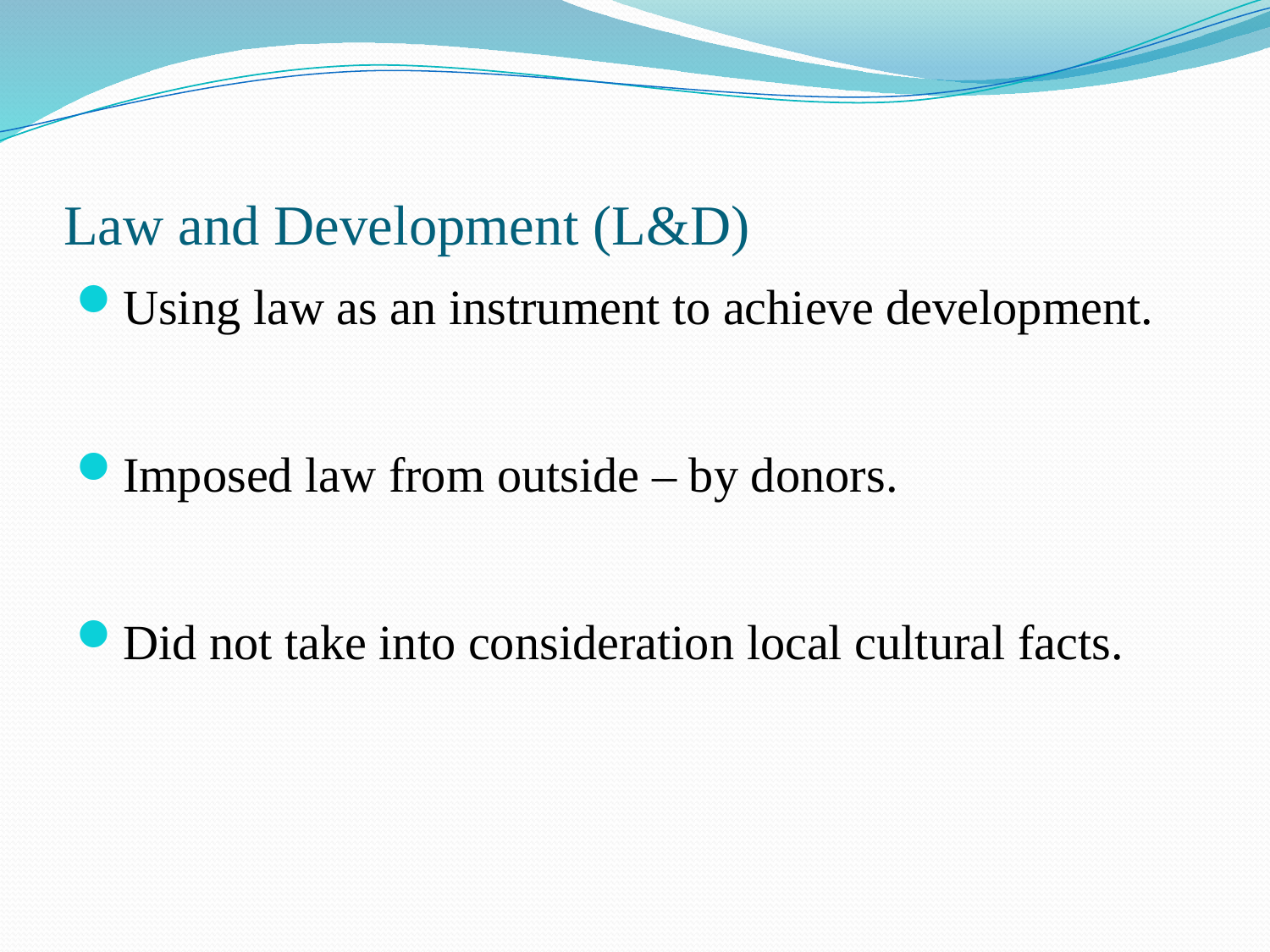

# Law and Development (L&D)
Using law as an instrument to achieve development.

Imposed law from outside – by donors.

Did not take into consideration local cultural facts.